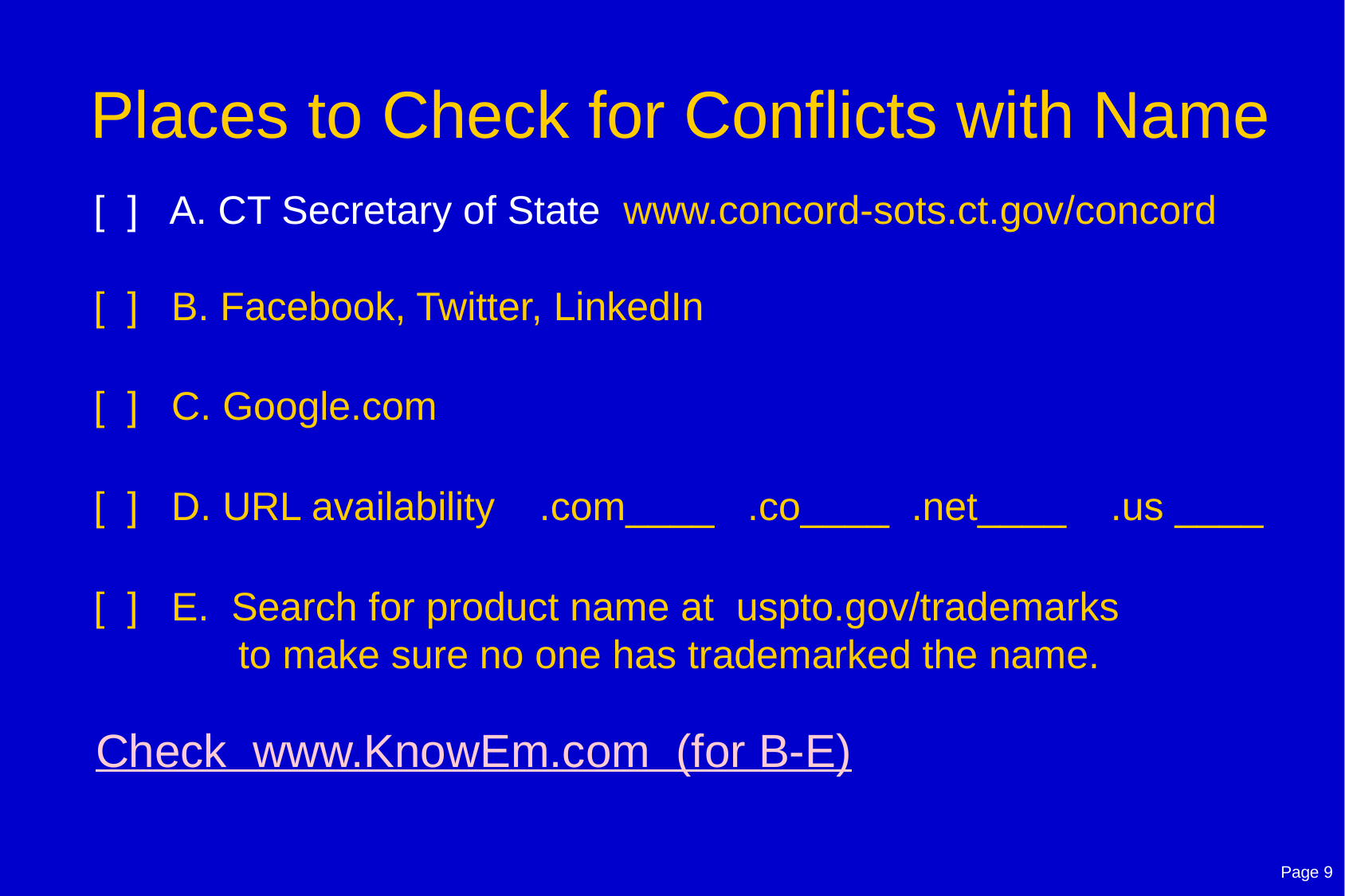

# Places to Check for Conflicts with Name
[  ]   A. CT Secretary of State  www.concord-sots.ct.gov/concord

[  ]   B. Facebook, Twitter, LinkedIn

[  ]   C. Google.com

[  ]   D. URL availability    .com____   .co____  .net____    .us ____

[  ]   E.  Search for product name at  uspto.gov/trademarks
             to make sure no one has trademarked the name.
   Check  www.KnowEm.com  (for B-E)

Page 9